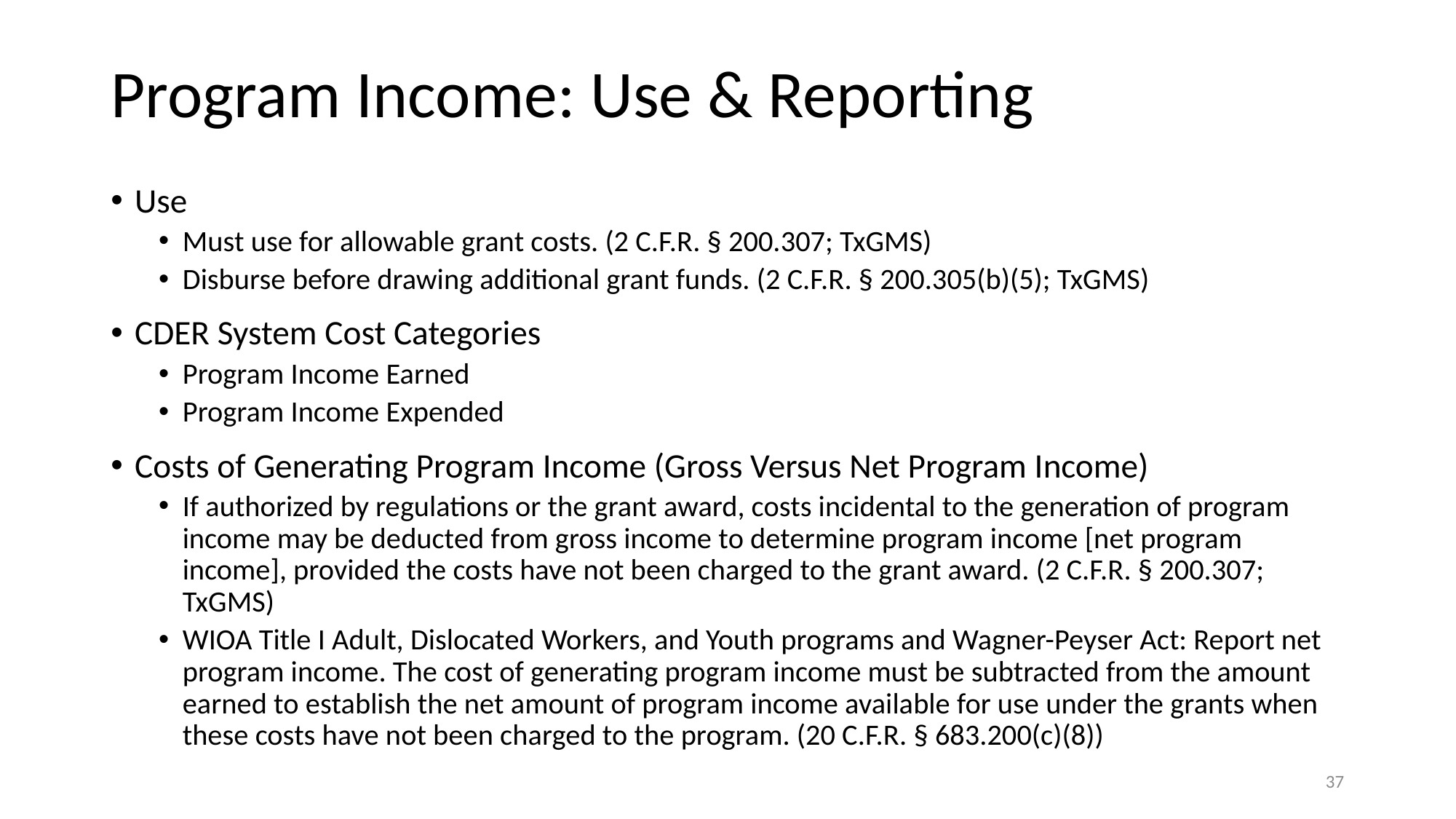

# Program Income: Use & Reporting
Use
Must use for allowable grant costs. (2 C.F.R. § 200.307; TxGMS)
Disburse before drawing additional grant funds. (2 C.F.R. § 200.305(b)(5); TxGMS)
CDER System Cost Categories
Program Income Earned
Program Income Expended
Costs of Generating Program Income (Gross Versus Net Program Income)
If authorized by regulations or the grant award, costs incidental to the generation of program income may be deducted from gross income to determine program income [net program income], provided the costs have not been charged to the grant award. (2 C.F.R. § 200.307; TxGMS)
WIOA Title I Adult, Dislocated Workers, and Youth programs and Wagner-Peyser Act: Report net program income. The cost of generating program income must be subtracted from the amount earned to establish the net amount of program income available for use under the grants when these costs have not been charged to the program. (20 C.F.R. § 683.200(c)(8))
37